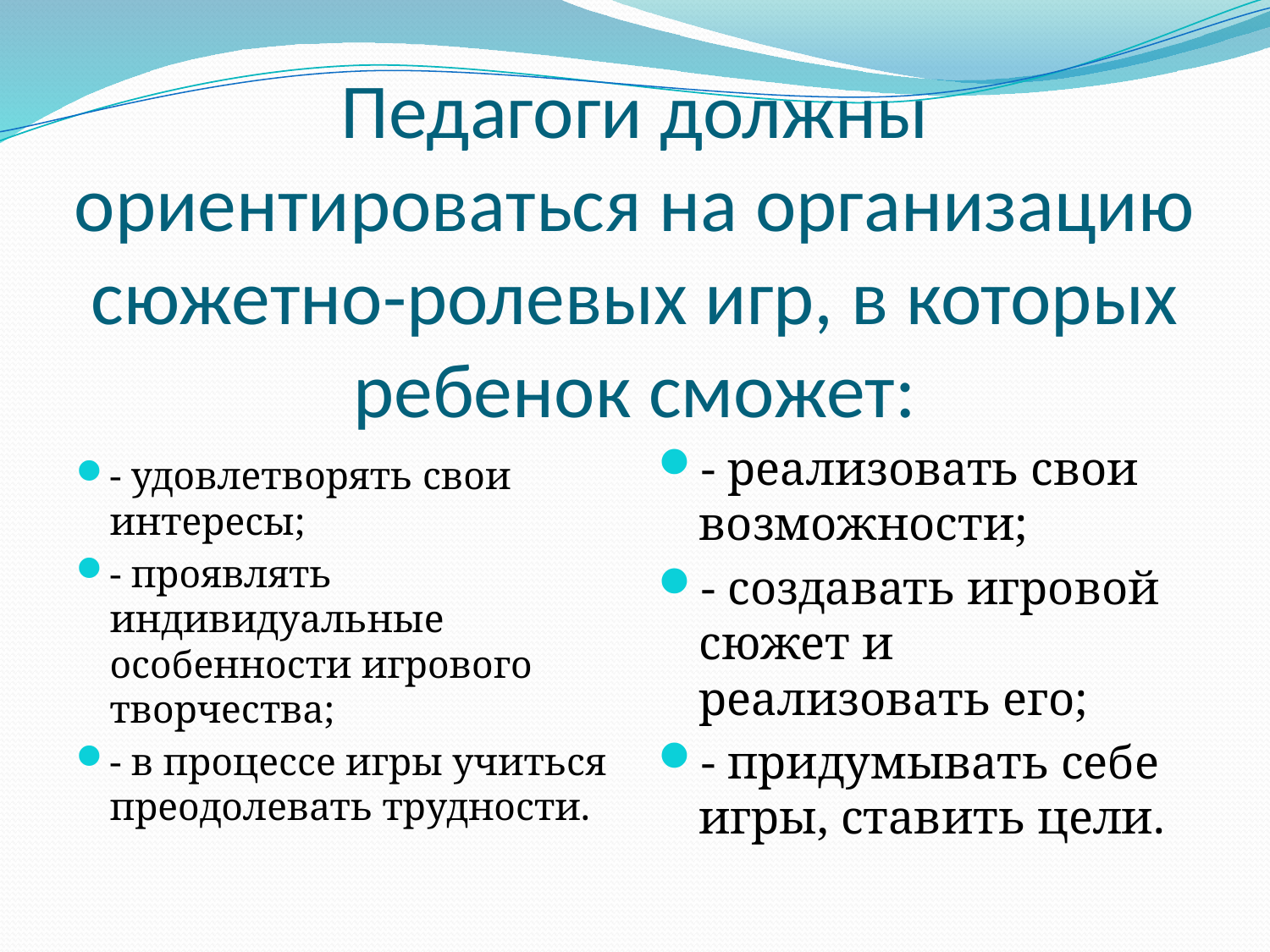

# Педагоги должны ориентироваться на организацию сюжетно-ролевых игр, в которых ребенок сможет:

- реализовать свои возможности;
- создавать игровой сюжет и реализовать его;
- придумывать себе игры, ставить цели.
- удовлетворять свои интересы;
- проявлять индивидуальные особенности игрового творчества;
- в процессе игры учиться преодолевать трудности.